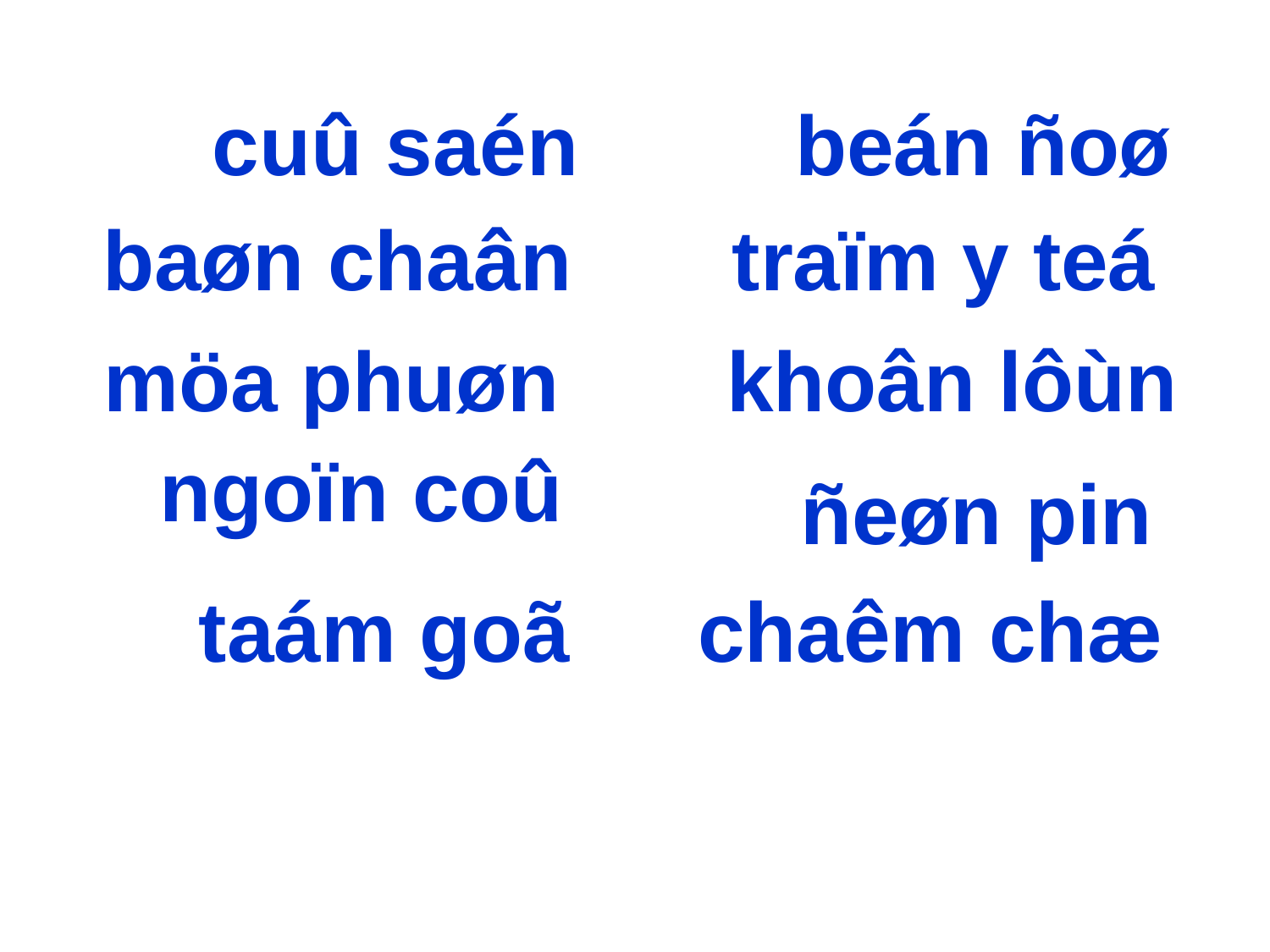

cuû saén
beán ñoø
baøn chaân
traïm y teá
möa phuøn
khoân lôùn
ngoïn coû
ñeøn pin
taám goã
chaêm chæ